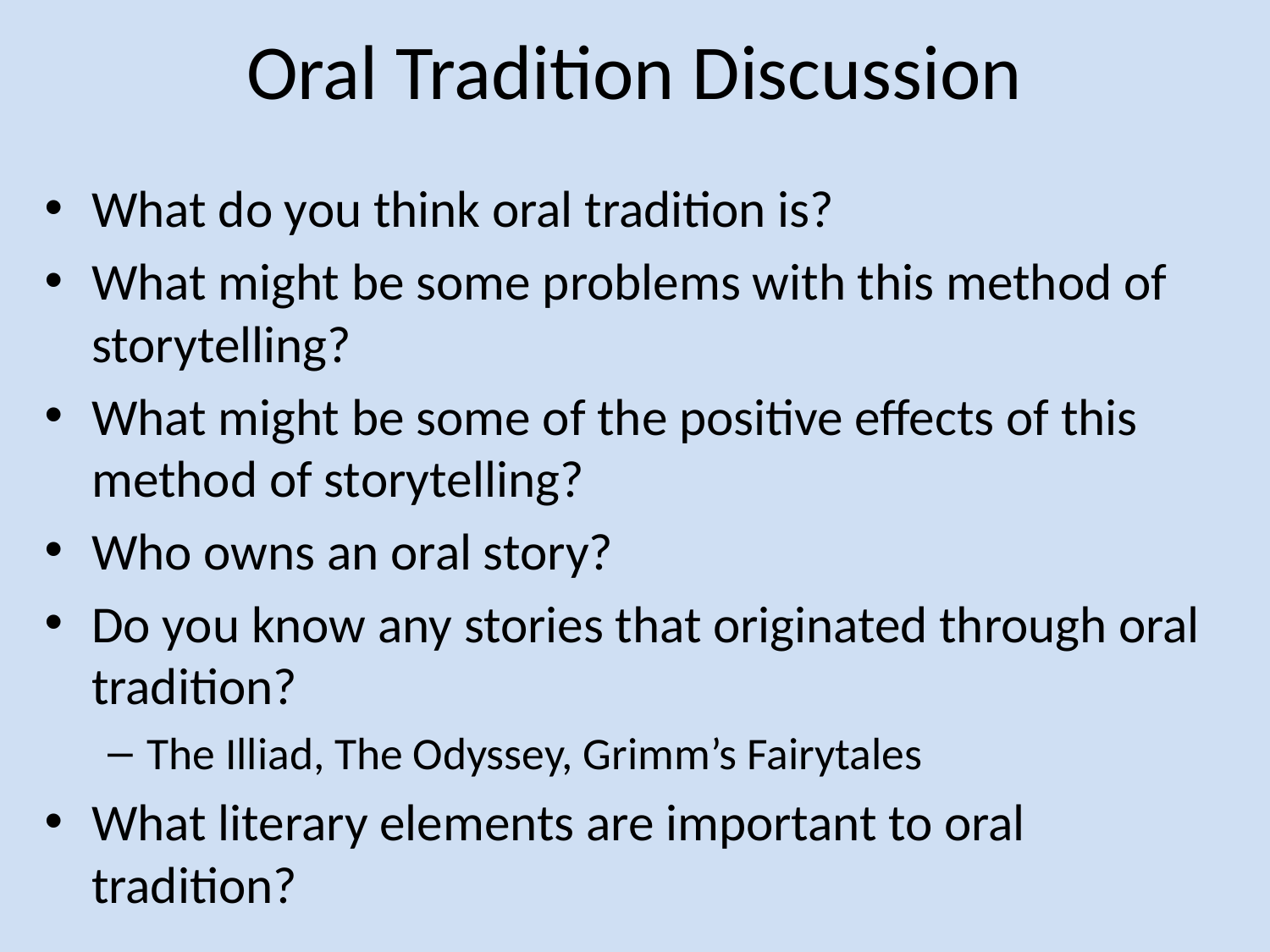

# Oral Tradition Discussion
What do you think oral tradition is?
What might be some problems with this method of storytelling?
What might be some of the positive effects of this method of storytelling?
Who owns an oral story?
Do you know any stories that originated through oral tradition?
The Illiad, The Odyssey, Grimm’s Fairytales
What literary elements are important to oral tradition?